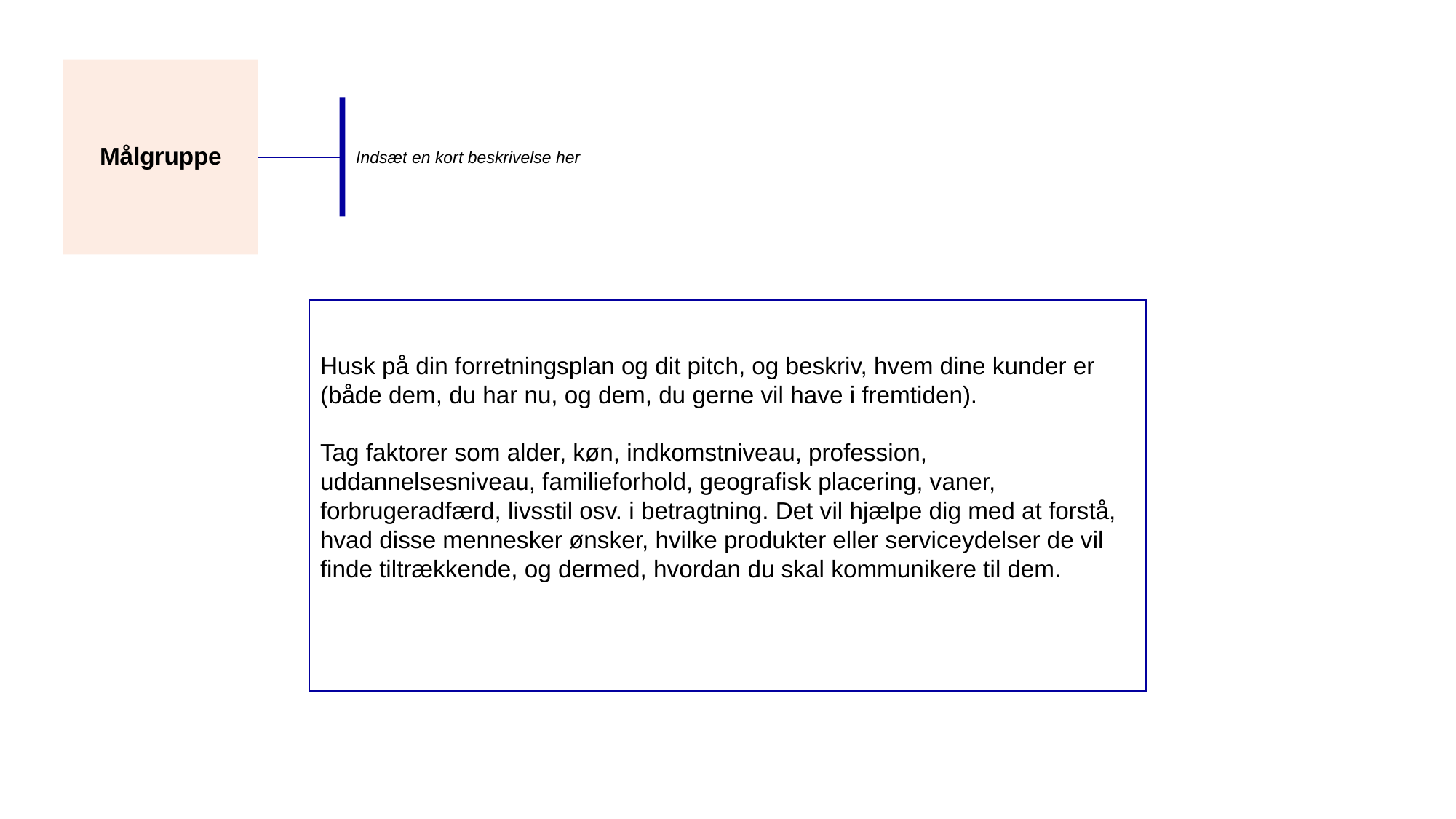

Målgruppe

Indsæt en kort beskrivelse her
Husk på din forretningsplan og dit pitch, og beskriv, hvem dine kunder er (både dem, du har nu, og dem, du gerne vil have i fremtiden).

Tag faktorer som alder, køn, indkomstniveau, profession, uddannelsesniveau, familieforhold, geografisk placering, vaner, forbrugeradfærd, livsstil osv. i betragtning. Det vil hjælpe dig med at forstå, hvad disse mennesker ønsker, hvilke produkter eller serviceydelser de vil finde tiltrækkende, og dermed, hvordan du skal kommunikere til dem.